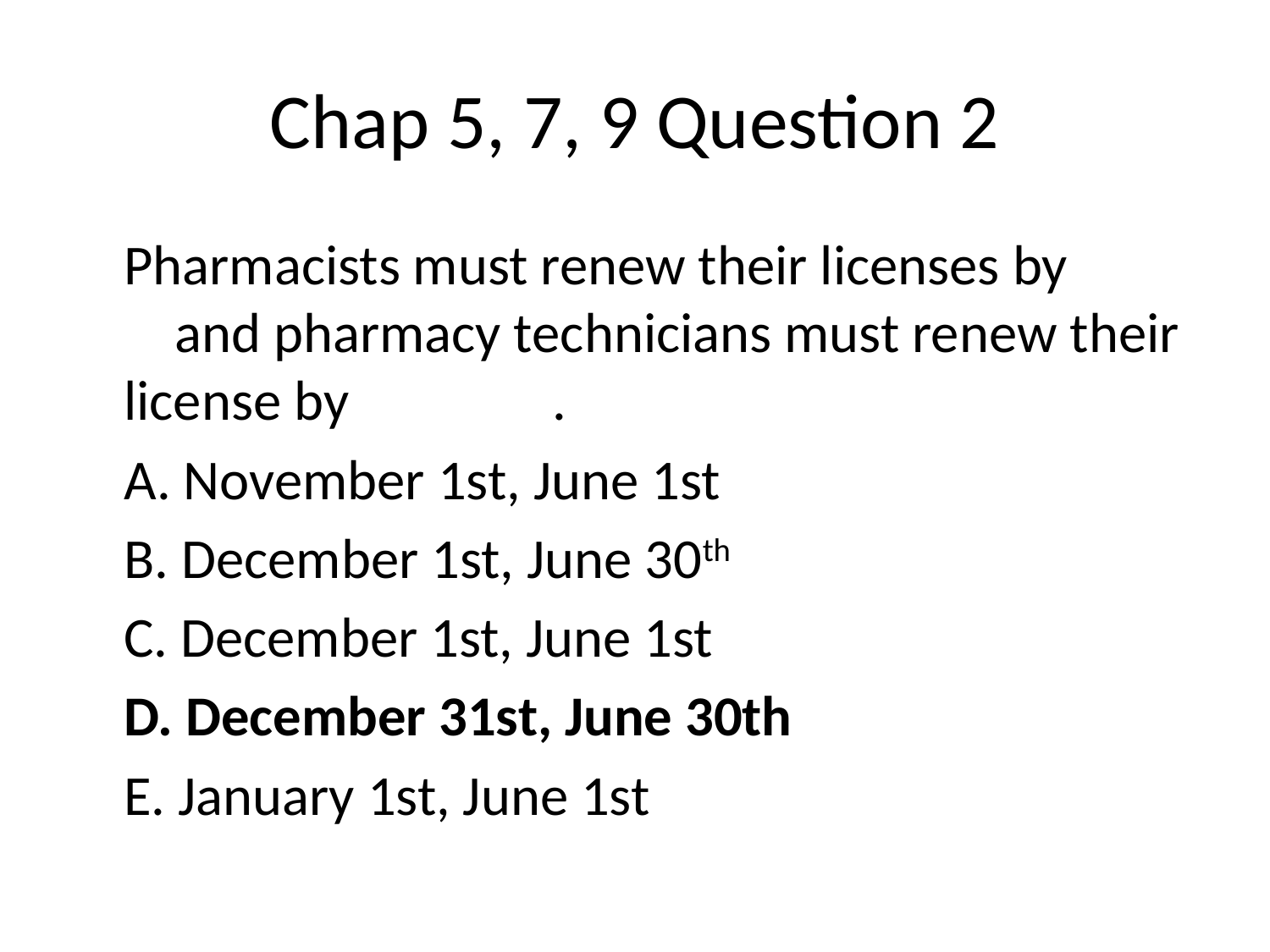

# Chap 5, 7, 9 Question 2
	Pharmacists must renew their licenses by              and pharmacy technicians must renew their license by                .
	A. November 1st, June 1st
	B. December 1st, June 30th
	C. December 1st, June 1st
	D. December 31st, June 30th
	E. January 1st, June 1st